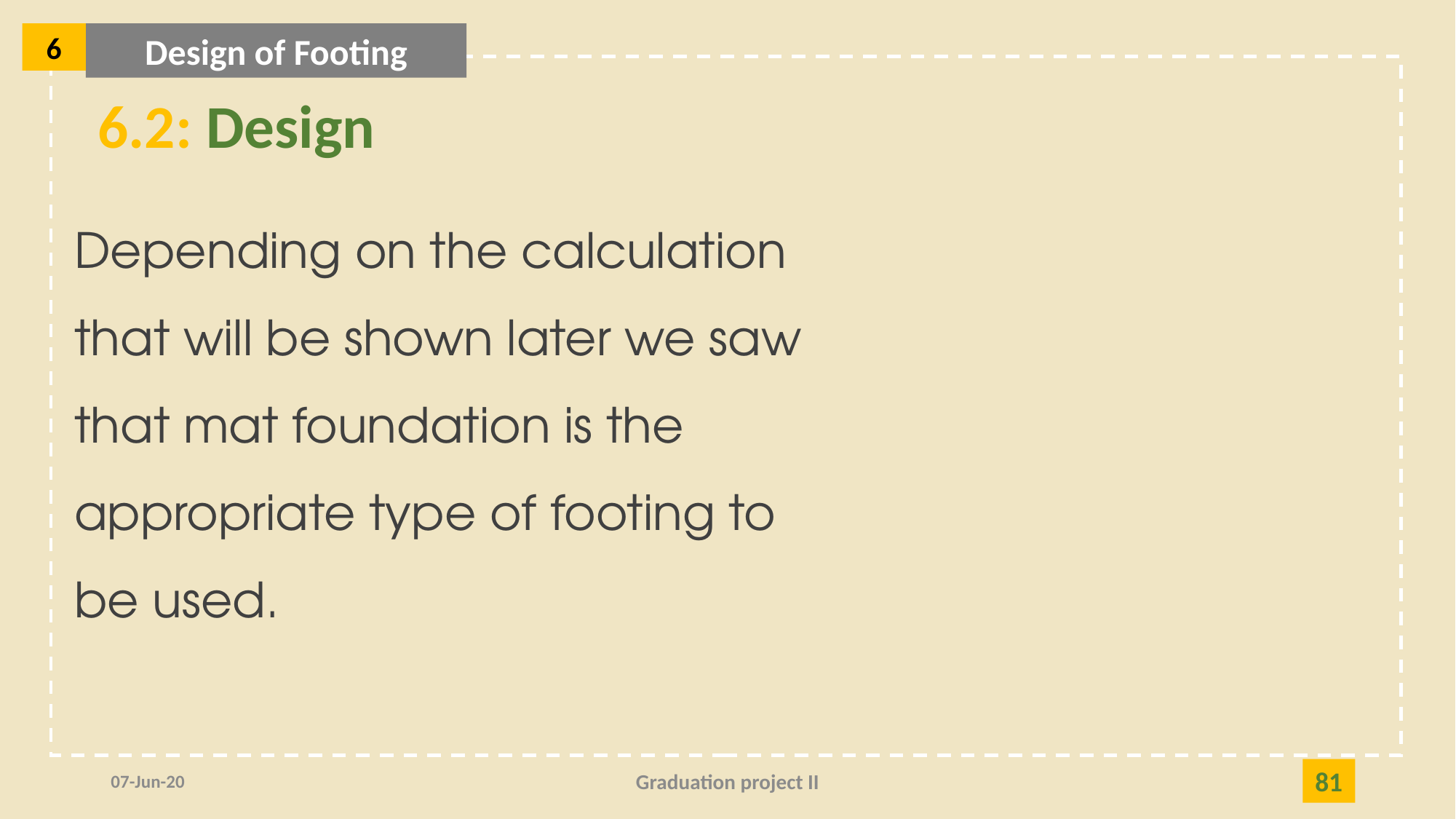

6
Design of Footing

6.2: Design
Depending on the calculation that will be shown later we saw that mat foundation is the appropriate type of footing to be used.
07-Jun-20
Graduation project II
81